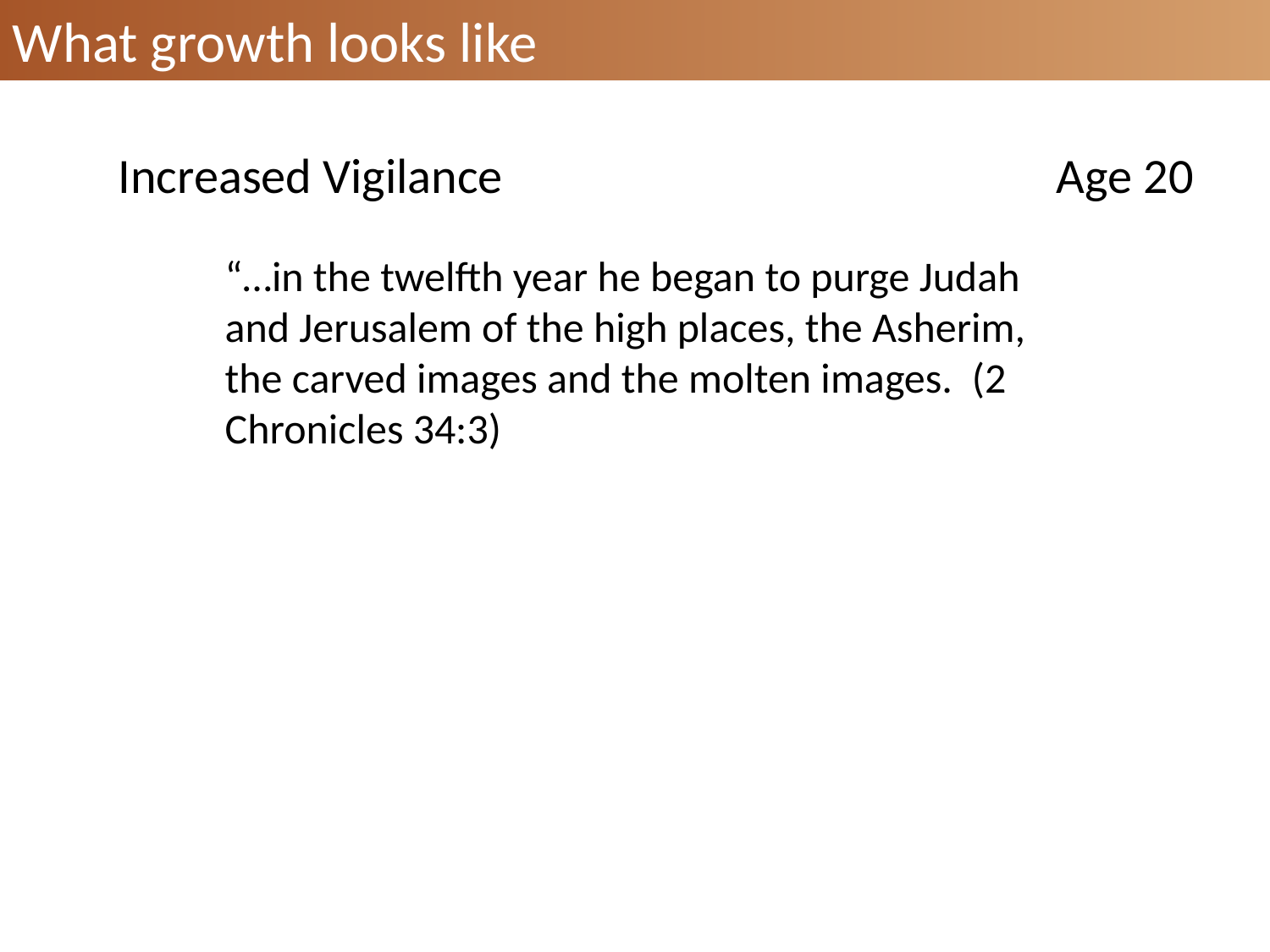

What growth looks like
Increased Vigilance
Age 20
“…in the twelfth year he began to purge Judah and Jerusalem of the high places, the Asherim, the carved images and the molten images.  (2 Chronicles 34:3)